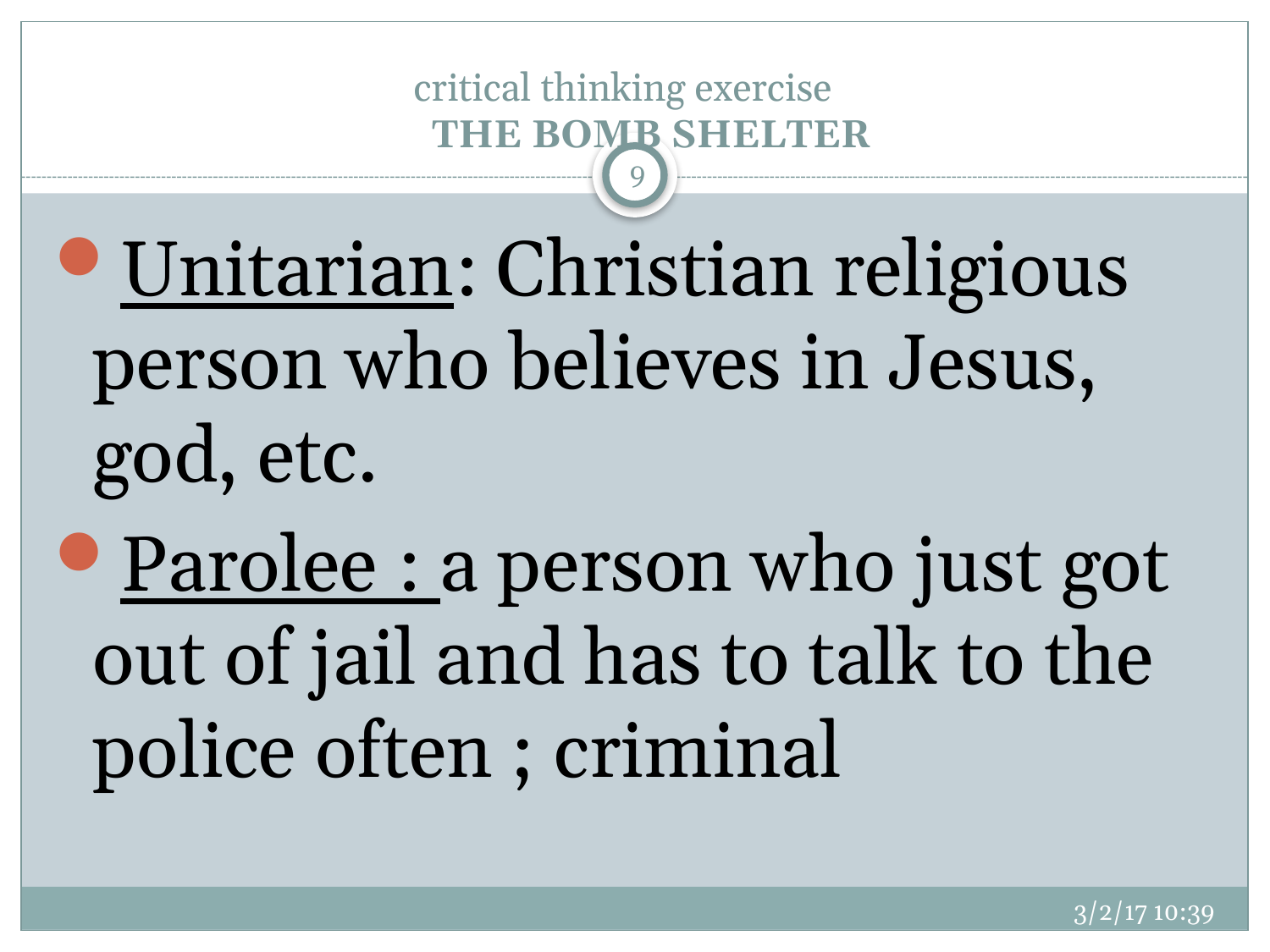

# critical thinking exercise THE BOMB SHELTER
9
Unitarian: Christian religious person who believes in Jesus, god, etc.
Parolee : a person who just got out of jail and has to talk to the police often ; criminal
3/2/17 10:39